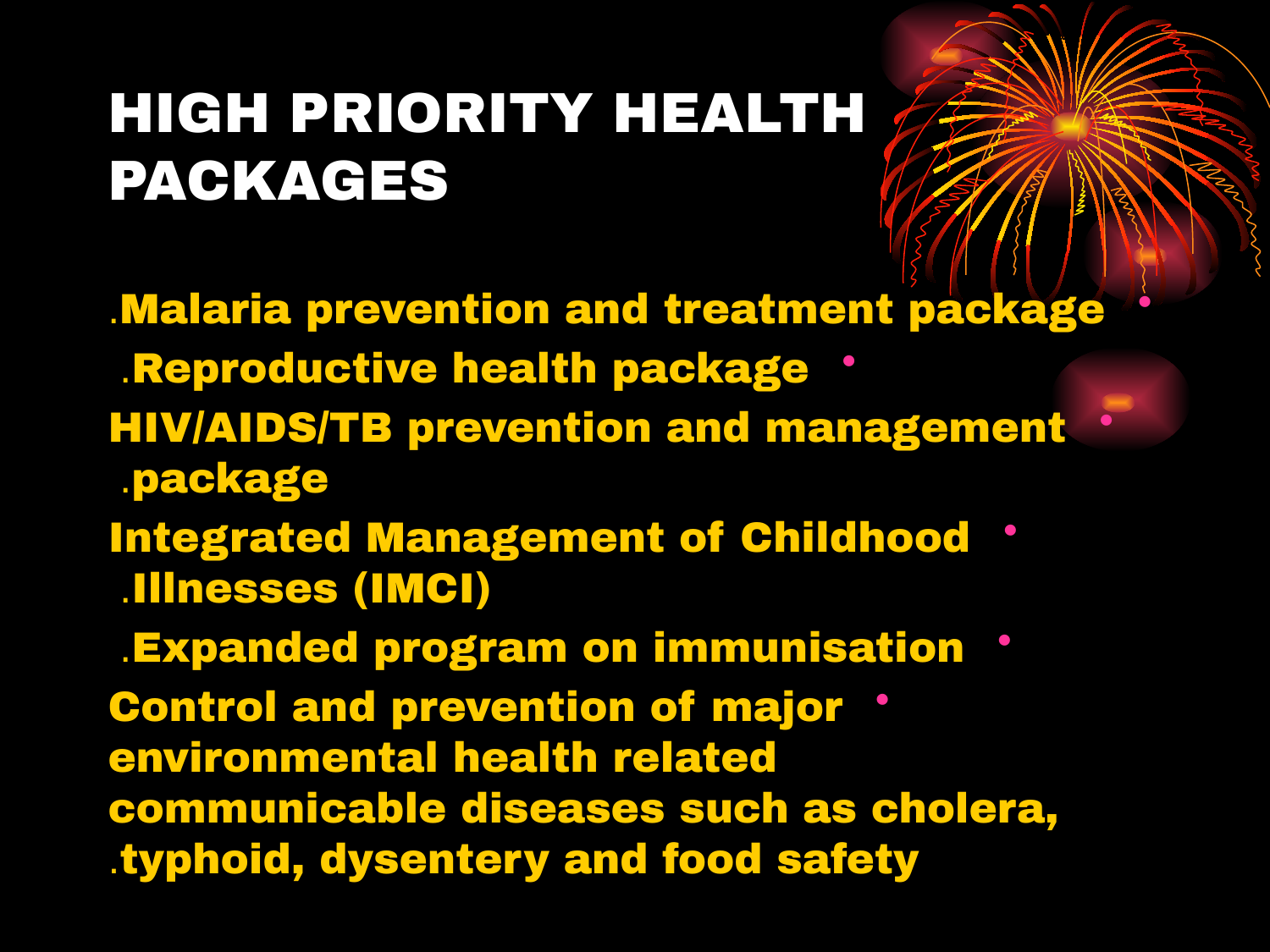

# HIGH PRIORITY HEALTH PACKAGES
Malaria prevention and treatment package.
Reproductive health package.
HIV/AIDS/TB prevention and management package.
Integrated Management of Childhood Illnesses (IMCI).
Expanded program on immunisation.
Control and prevention of major environmental health related communicable diseases such as cholera, typhoid, dysentery and food safety.